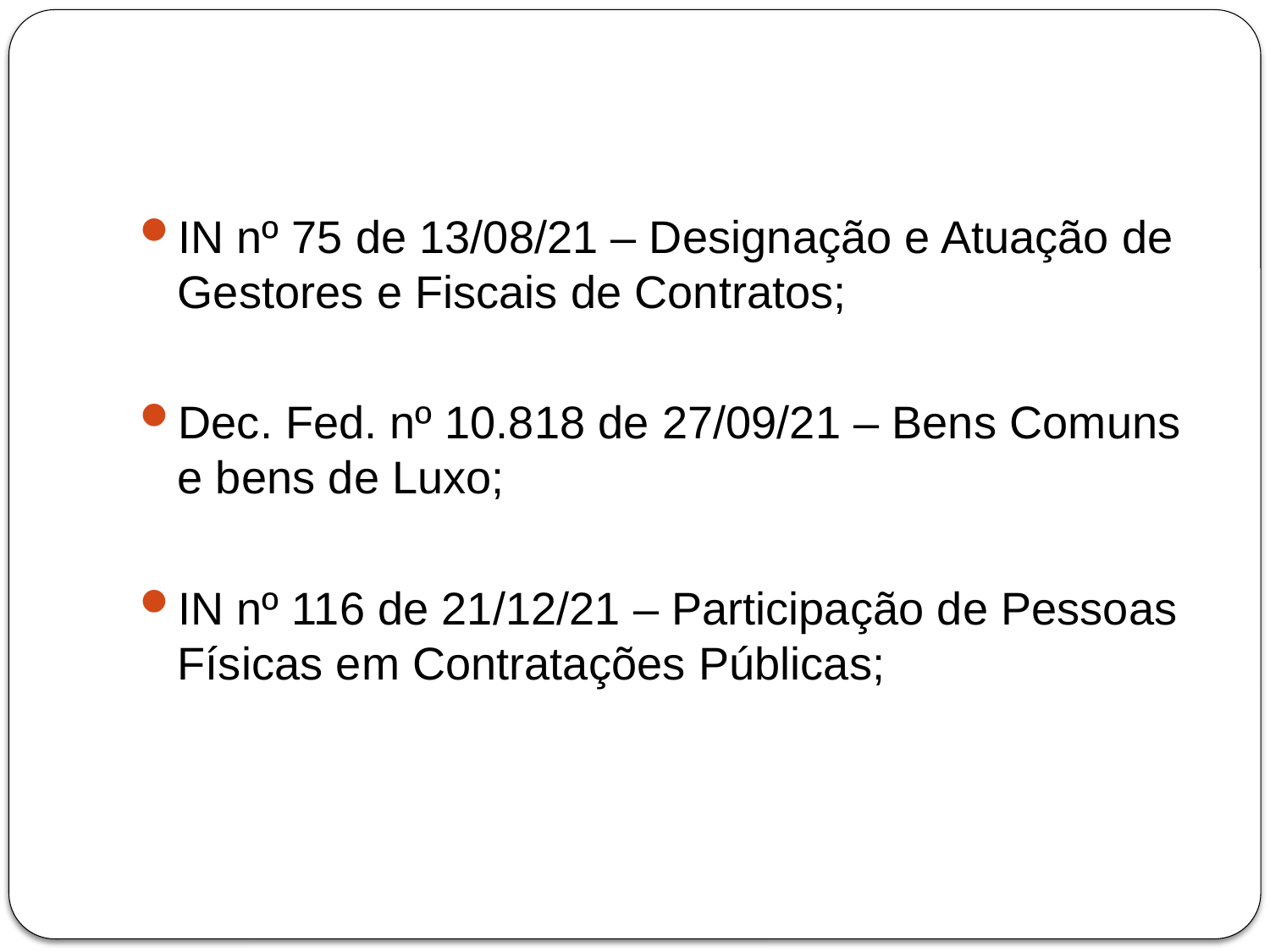

#
IN nº 75 de 13/08/21 – Designação e Atuação de Gestores e Fiscais de Contratos;

Dec. Fed. nº 10.818 de 27/09/21 – Bens Comuns e bens de Luxo;

IN nº 116 de 21/12/21 – Participação de Pessoas Físicas em Contratações Públicas;